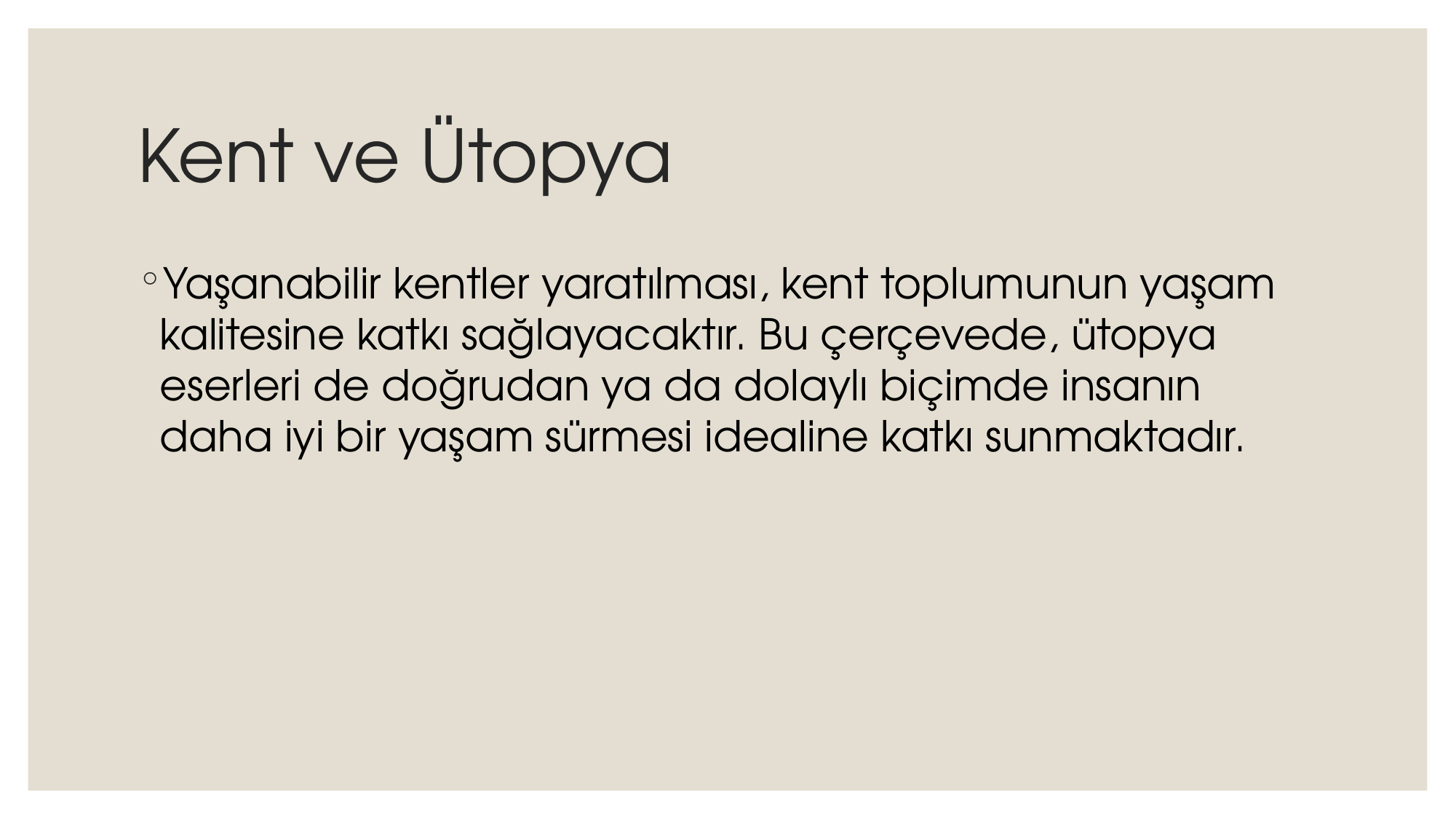

# Kent ve Ütopya
Yaşanabilir kentler yaratılması, kent toplumunun yaşam kalitesine katkı sağlayacaktır. Bu çerçevede, ütopya eserleri de doğrudan ya da dolaylı biçimde insanın daha iyi bir yaşam sürmesi idealine katkı sunmaktadır.